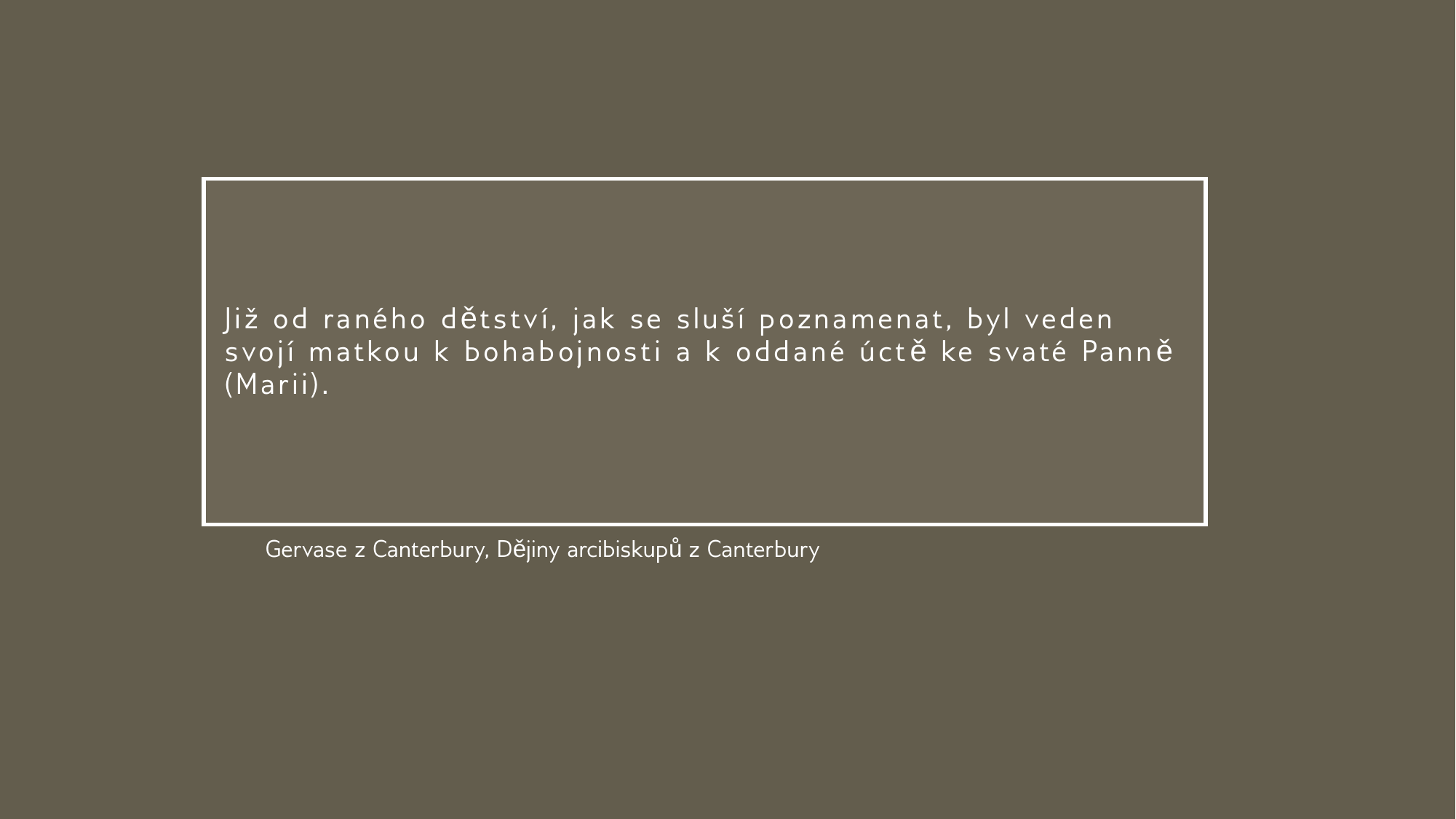

# Již od raného dětství, jak se sluší poznamenat, byl veden svojí matkou k bohabojnosti a k oddané úctě ke svaté Panně (Marii).
Gervase z Canterbury, Dějiny arcibiskupů z Canterbury